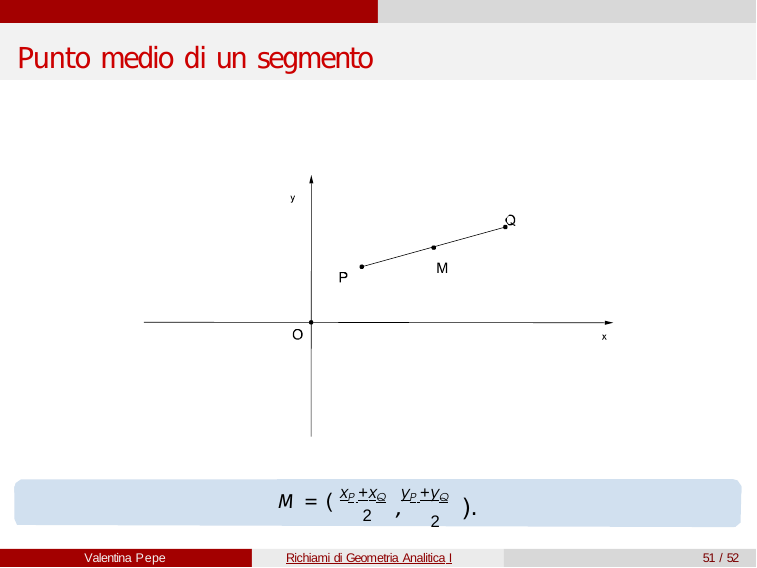

# Punto medio di un segmento

M = ( xP +xQ     yP +yQ
2

).
,
2

Valentina Pepe
Richiami di Geometria Analitica I
51 / 52